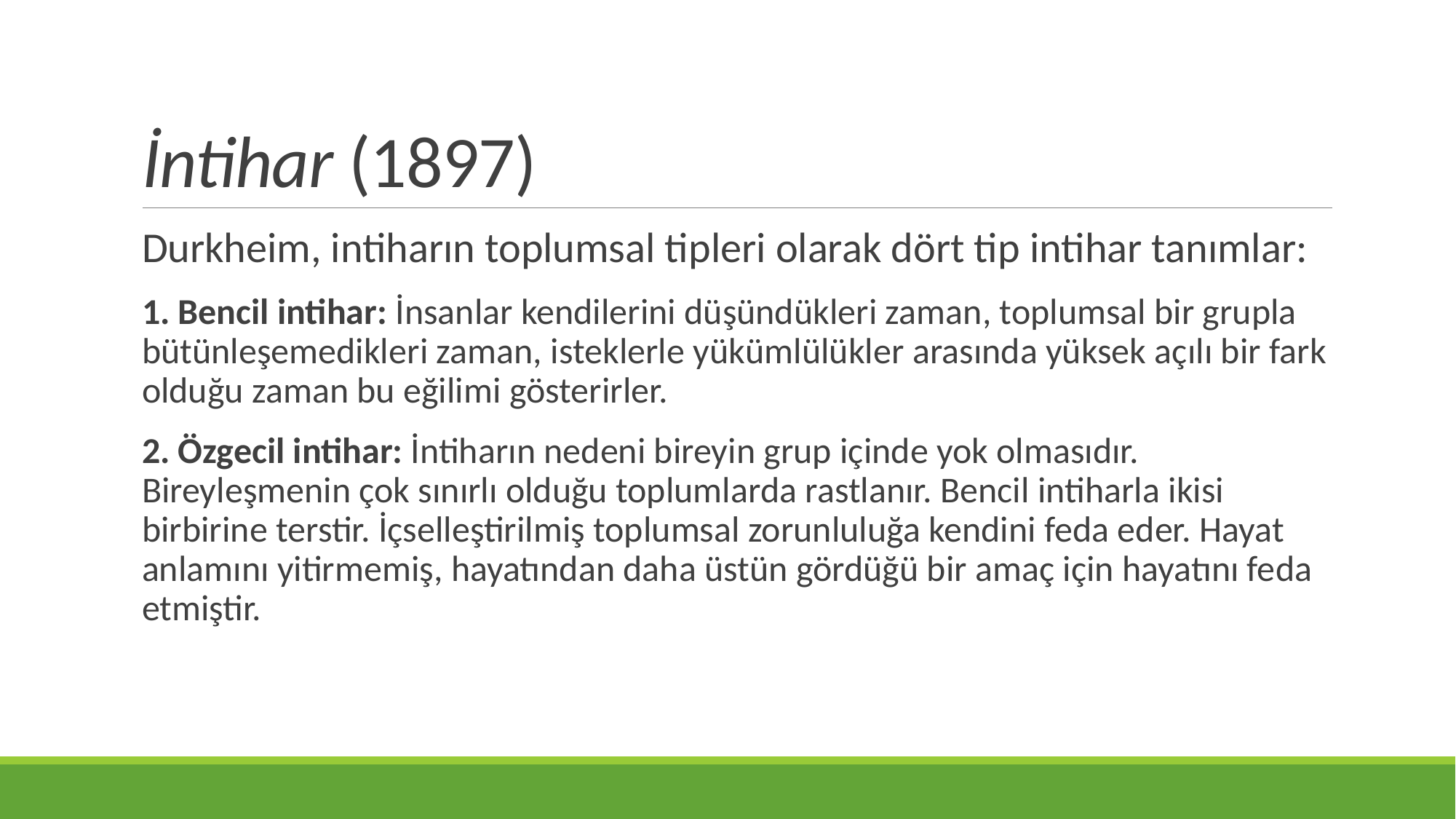

# İntihar (1897)
Durkheim, intiharın toplumsal tipleri olarak dört tip intihar tanımlar:
1. Bencil intihar: İnsanlar kendilerini düşündükleri zaman, toplumsal bir grupla bütünleşemedikleri zaman, isteklerle yükümlülükler arasında yüksek açılı bir fark olduğu zaman bu eğilimi gösterirler.
2. Özgecil intihar: İntiharın nedeni bireyin grup içinde yok olmasıdır. Bireyleşmenin çok sınırlı olduğu toplumlarda rastlanır. Bencil intiharla ikisi birbirine terstir. İçselleştirilmiş toplumsal zorunluluğa kendini feda eder. Hayat anlamını yitirmemiş, hayatından daha üstün gördüğü bir amaç için hayatını feda etmiştir.